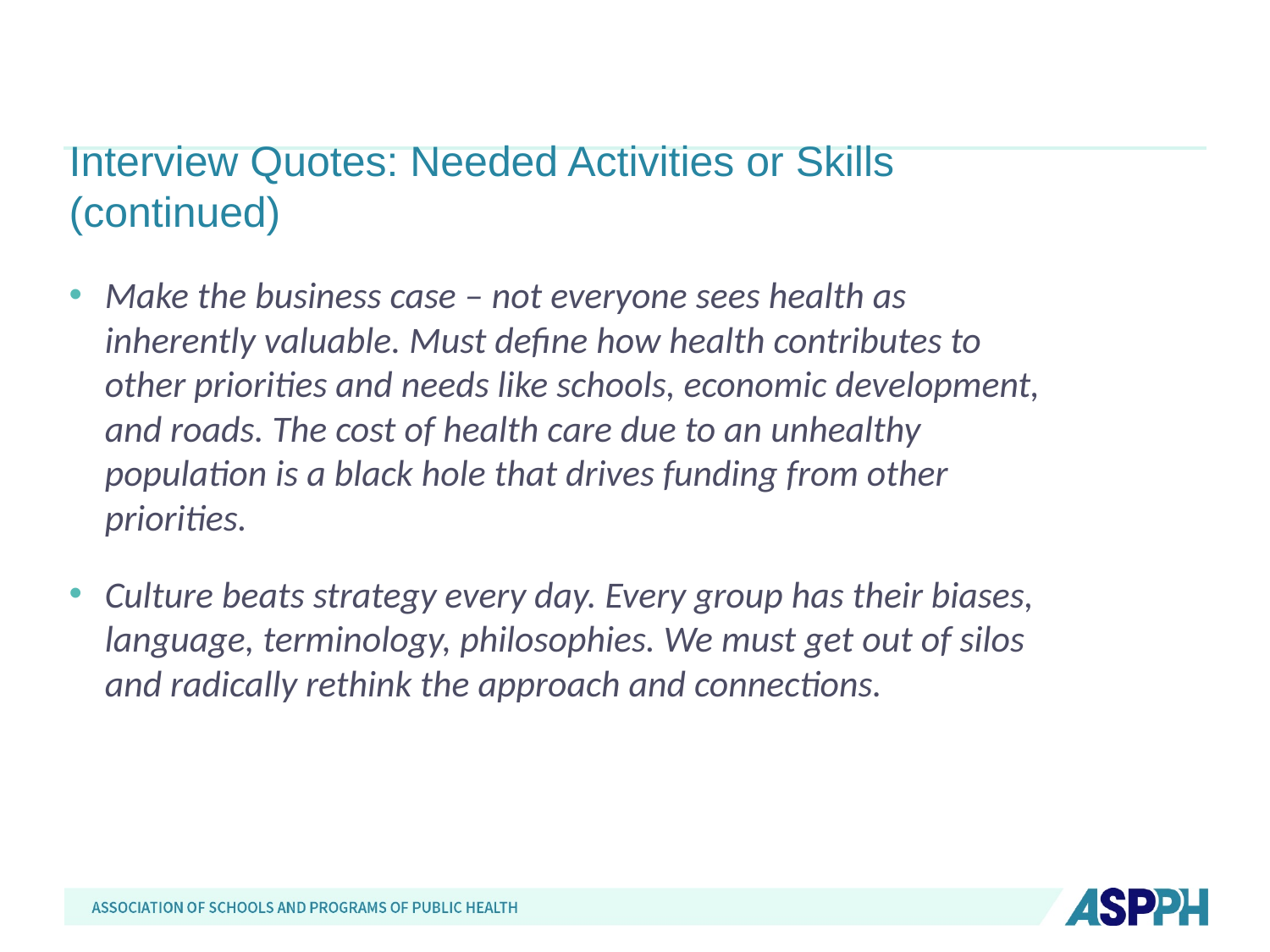

# Interview Quotes: Needed Activities or Skills (continued)
Make the business case – not everyone sees health as inherently valuable. Must define how health contributes to other priorities and needs like schools, economic development, and roads. The cost of health care due to an unhealthy population is a black hole that drives funding from other priorities.
Culture beats strategy every day. Every group has their biases, language, terminology, philosophies. We must get out of silos and radically rethink the approach and connections.